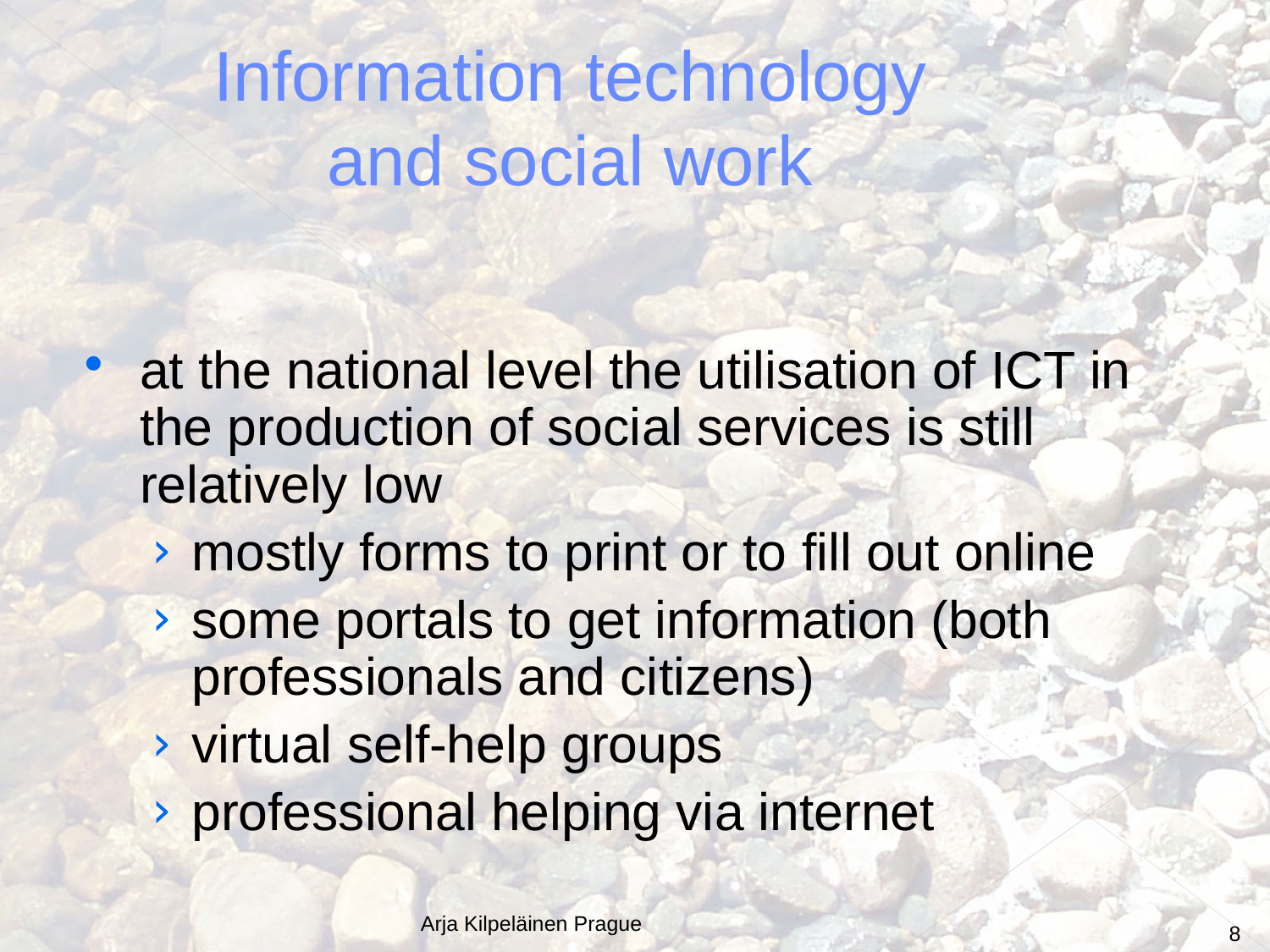

# Information technology and social work

at the national level the utilisation of ICT in the production of social services is still relatively low
mostly forms to print or to fill out online
some portals to get information (both professionals and citizens)
virtual self-help groups
professional helping via internet
Arja Kilpeläinen Prague
8